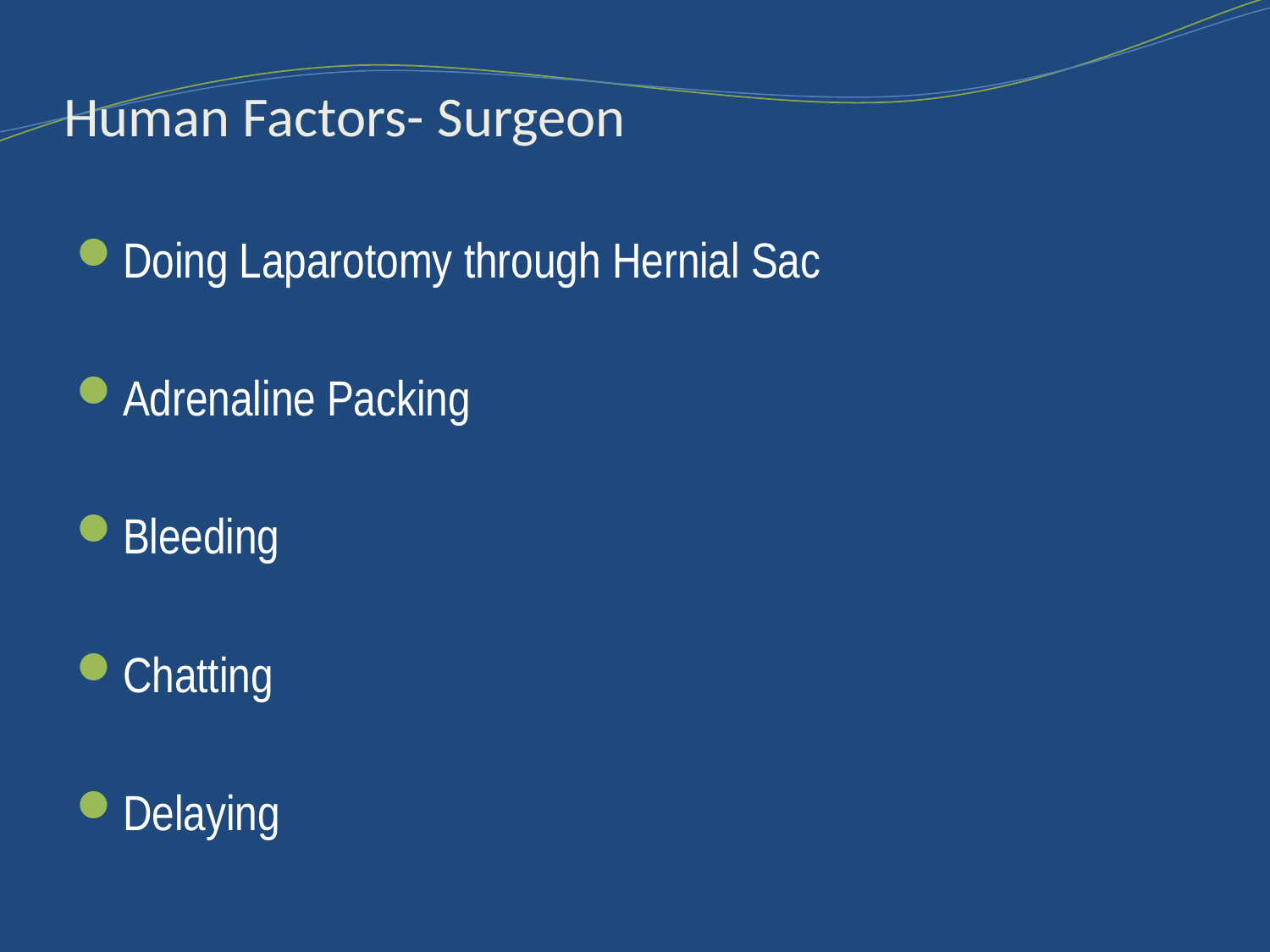

# Human Factors- Surgeon
Doing Laparotomy through Hernial Sac

Adrenaline Packing

Bleeding

Chatting

Delaying